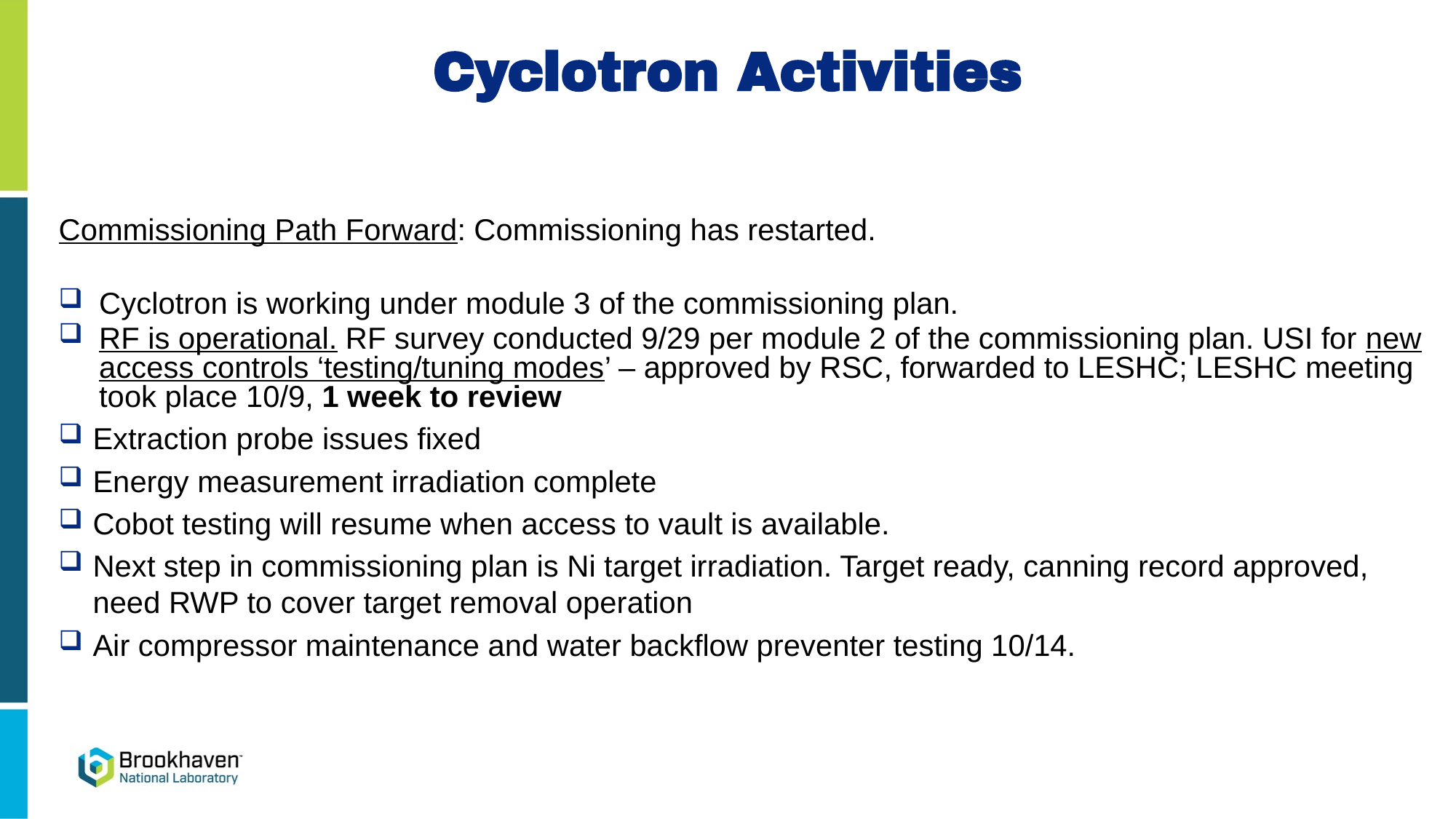

Cyclotron Activities
Commissioning Path Forward: Commissioning has restarted.

Cyclotron is working under module 3 of the commissioning plan.
RF is operational. RF survey conducted 9/29 per module 2 of the commissioning plan. USI for new access controls ‘testing/tuning modes’ – approved by RSC, forwarded to LESHC; LESHC meeting took place 10/9, 1 week to review
Extraction probe issues fixed
Energy measurement irradiation complete
Cobot testing will resume when access to vault is available.
Next step in commissioning plan is Ni target irradiation. Target ready, canning record approved, need RWP to cover target removal operation
Air compressor maintenance and water backflow preventer testing 10/14.